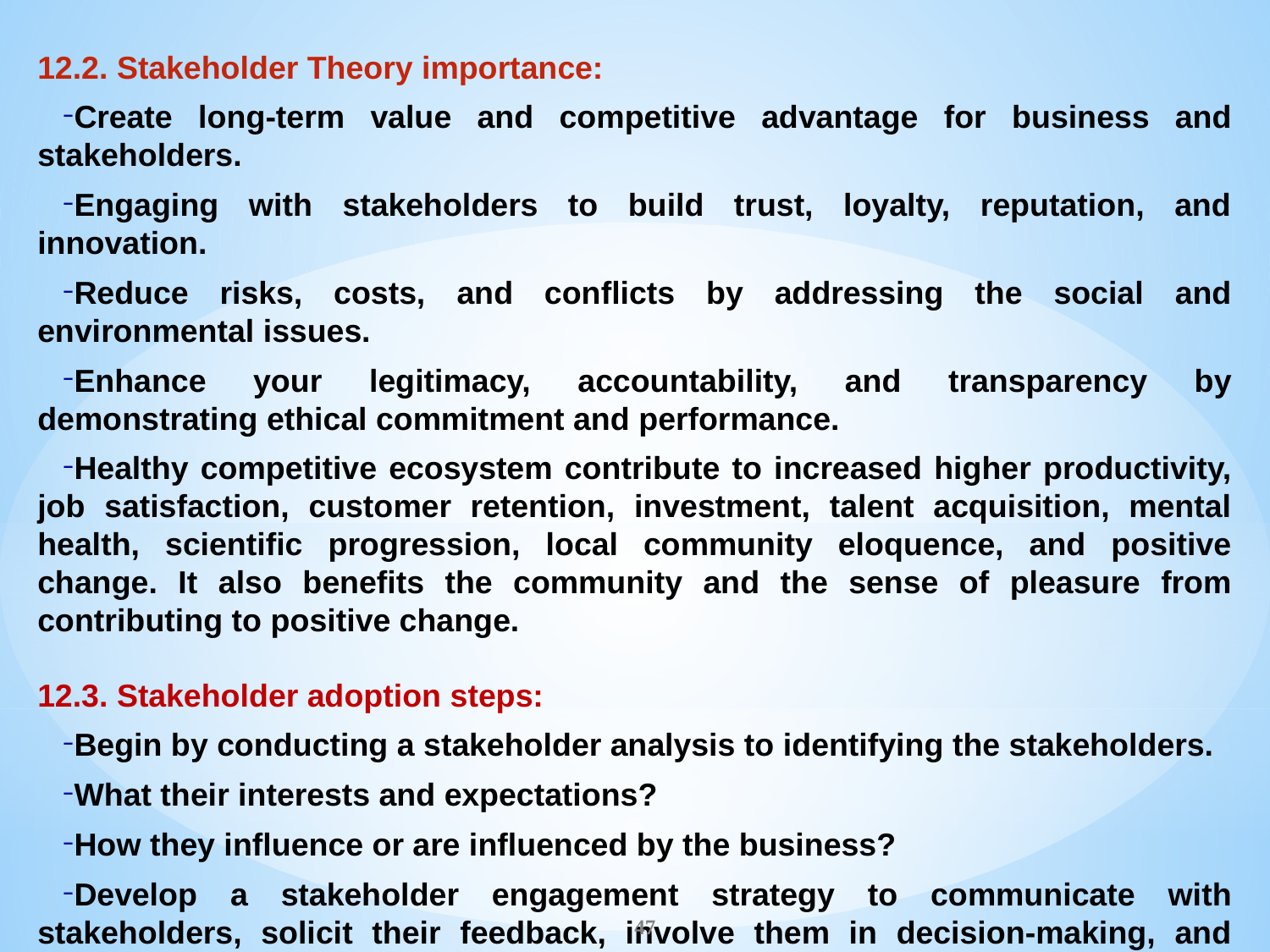

12.2. Stakeholder Theory importance:
Create long-term value and competitive advantage for business and stakeholders.
Engaging with stakeholders to build trust, loyalty, reputation, and innovation.
Reduce risks, costs, and conflicts by addressing the social and environmental issues.
Enhance your legitimacy, accountability, and transparency by demonstrating ethical commitment and performance.
Healthy competitive ecosystem contribute to increased higher productivity, job satisfaction, customer retention, investment, talent acquisition, mental health, scientific progression, local community eloquence, and positive change. It also benefits the community and the sense of pleasure from contributing to positive change.

12.3. Stakeholder adoption steps:
Begin by conducting a stakeholder analysis to identifying the stakeholders.
What their interests and expectations?
How they influence or are influenced by the business?
Develop a stakeholder engagement strategy to communicate with stakeholders, solicit their feedback, involve them in decision-making, and address their concerns and issues.
Finally, implement a stakeholder value creation strategy to align business goals with stakeholder goals, deliver value to stakeholders, and measure the impacts and outcomes.
47